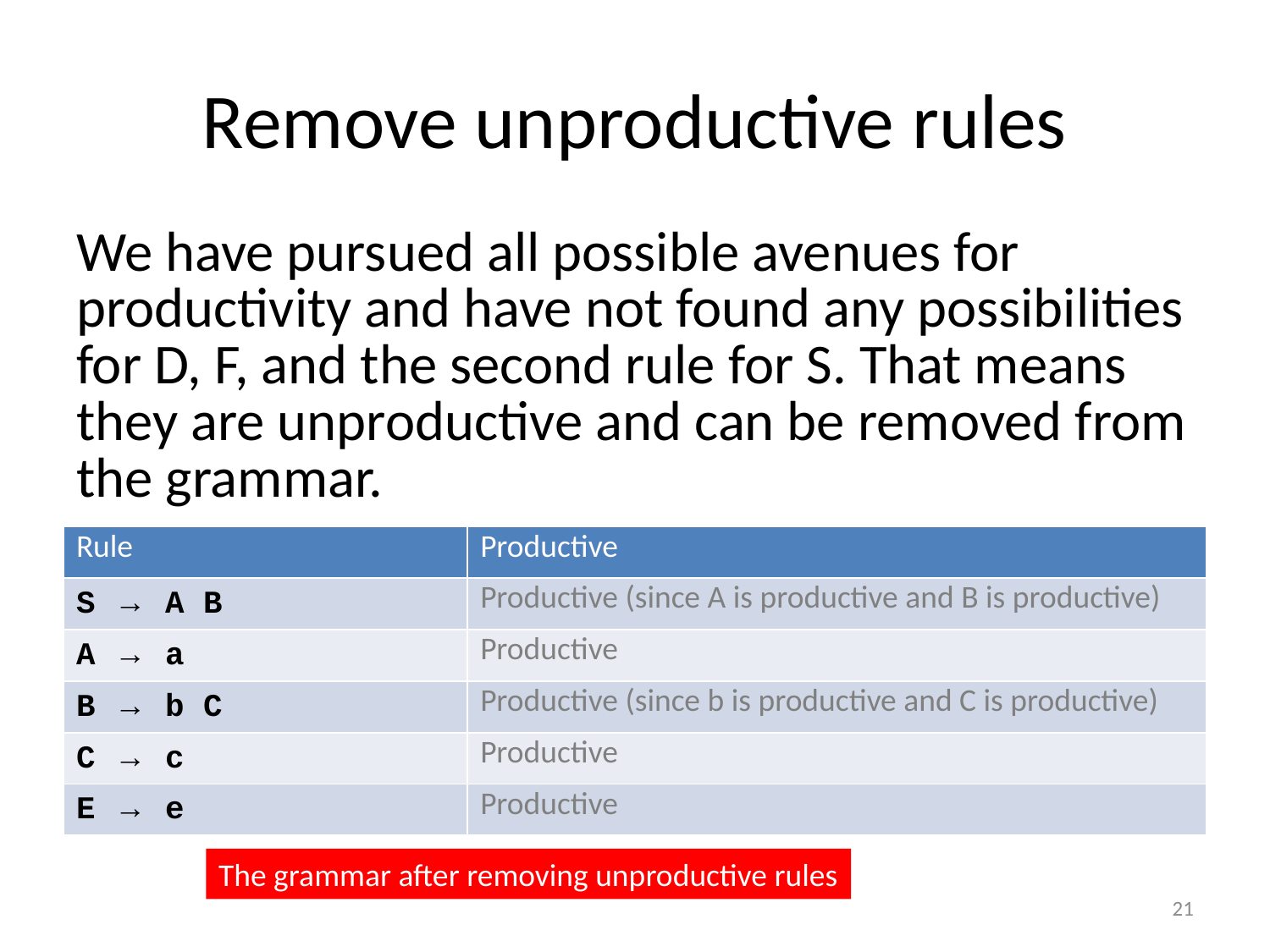

# Remove unproductive rules
We have pursued all possible avenues for productivity and have not found any possibilities for D, F, and the second rule for S. That means they are unproductive and can be removed from the grammar.
| Rule | Productive |
| --- | --- |
| S → A B | Productive (since A is productive and B is productive) |
| A → a | Productive |
| B → b C | Productive (since b is productive and C is productive) |
| C → c | Productive |
| E → e | Productive |
The grammar after removing unproductive rules
21